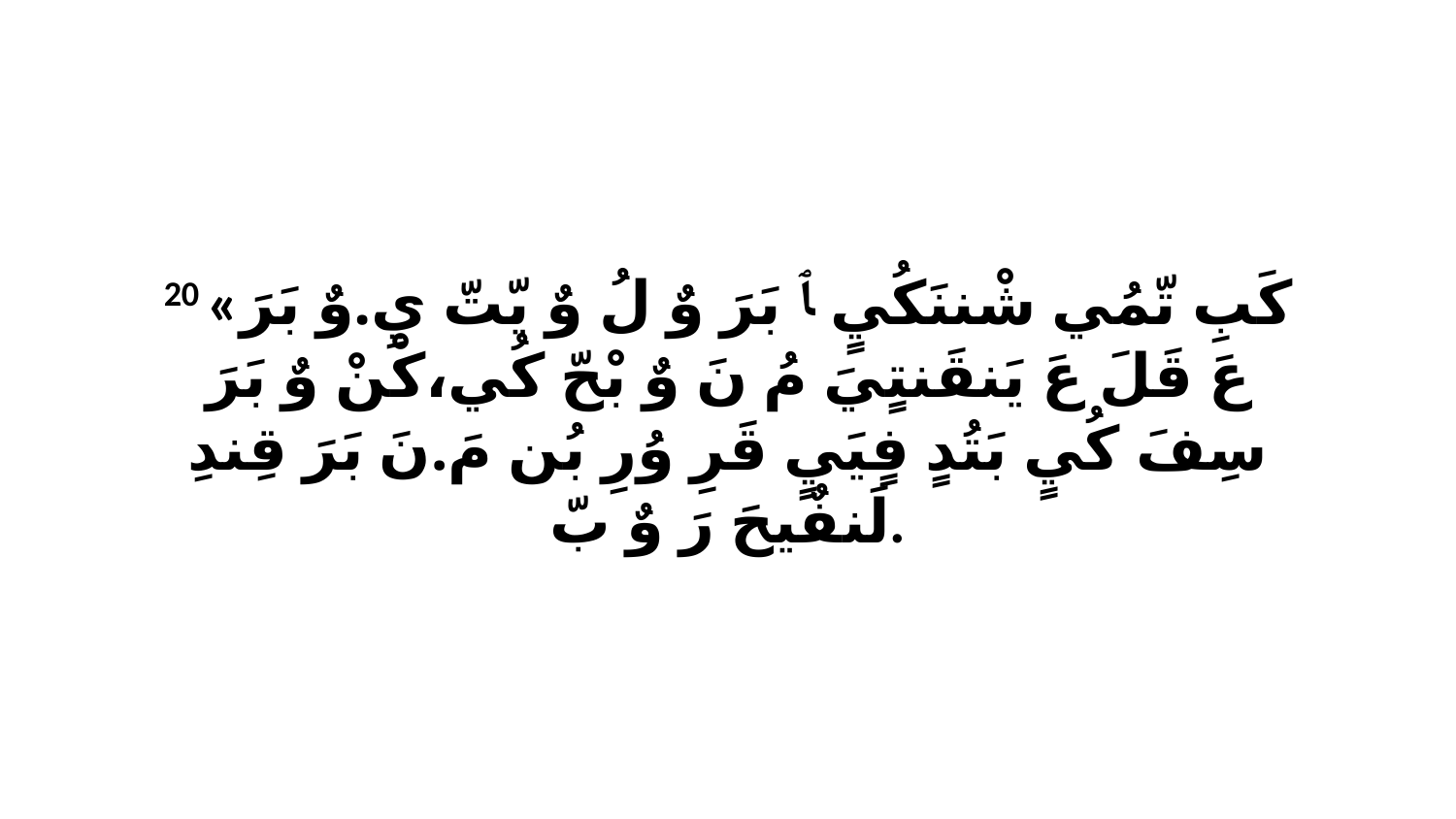

20 «كَبِ تّمُي شْننَكُيٍ ﭑ بَرَ وٌ لُ وٌ يّتّ يِ.وٌ بَرَ عَ قَلَ عَ يَنقَنتٍيَ مُ نَ وٌ بْحّ كُي،كْنْ وٌ بَرَ سِفَ كُيٍ بَتُدٍ فٍيَيٍ قَرِ وُرِ بُن مَ.نَ بَرَ قِندِ لَنفٌيحَ رَ وٌ بّ.